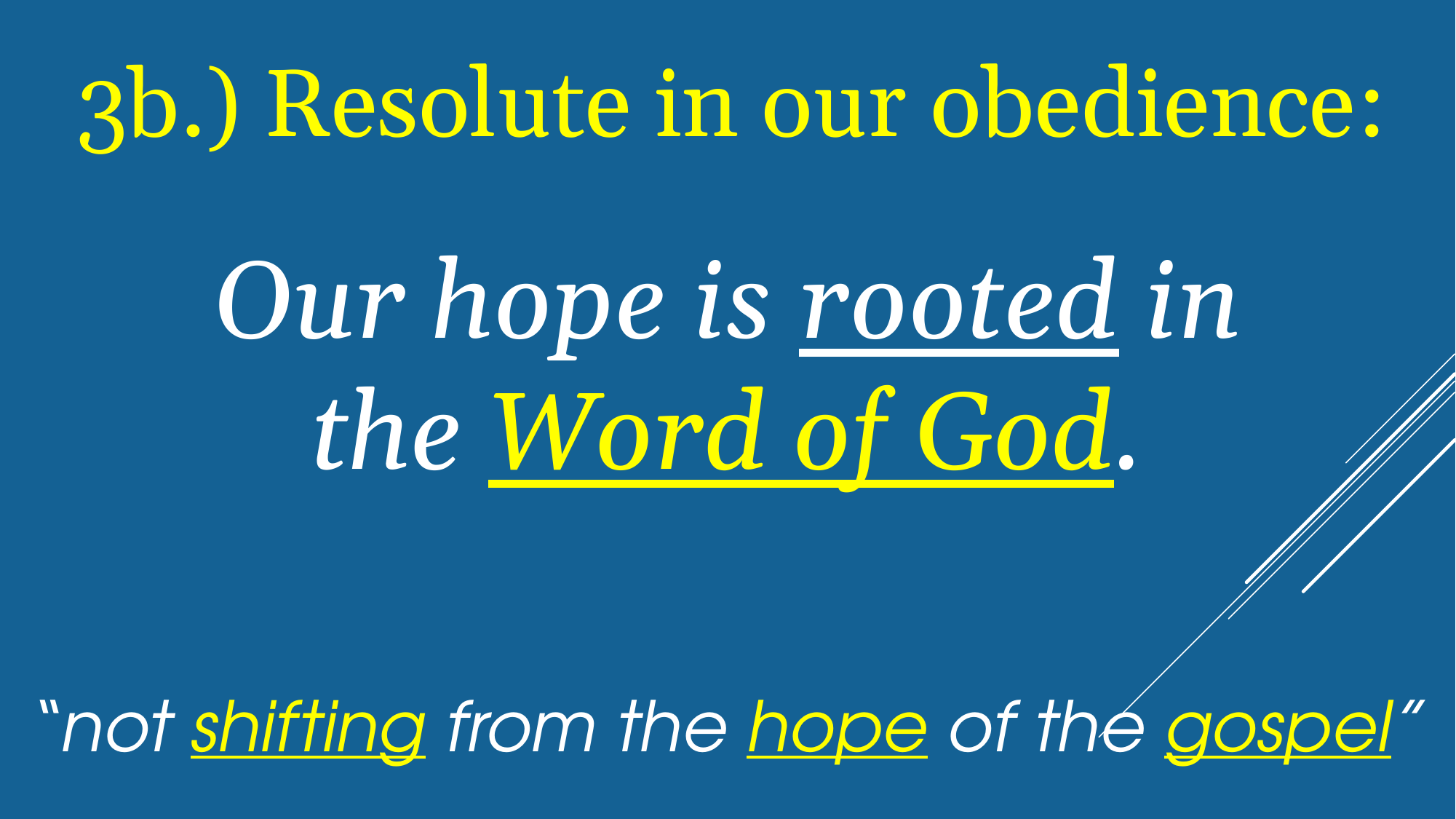

3b.) Resolute in our obedience:
Our hope is rooted in the Word of God.
“not shifting from the hope of the gospel”